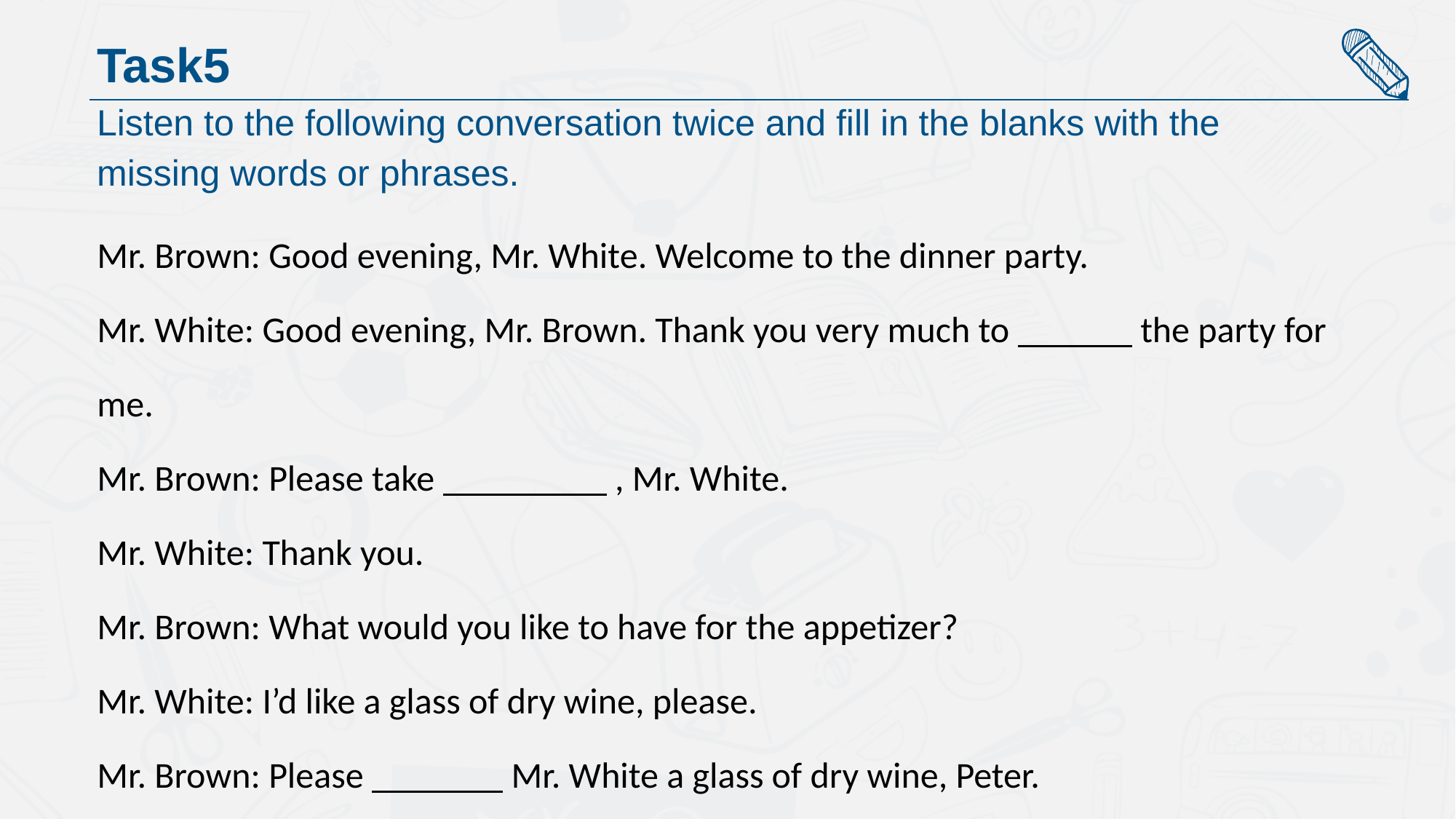

Task5
Listen to the following conversation twice and fill in the blanks with the
missing words or phrases.
Mr. Brown: Good evening, Mr. White. Welcome to the dinner party.
Mr. White: Good evening, Mr. Brown. Thank you very much to                the party for me.
Mr. Brown: Please take                      , Mr. White.
Mr. White: Thank you.
Mr. Brown: What would you like to have for the appetizer?
Mr. White: I’d like a glass of dry wine, please.
Mr. Brown: Please                  Mr. White a glass of dry wine, Peter.